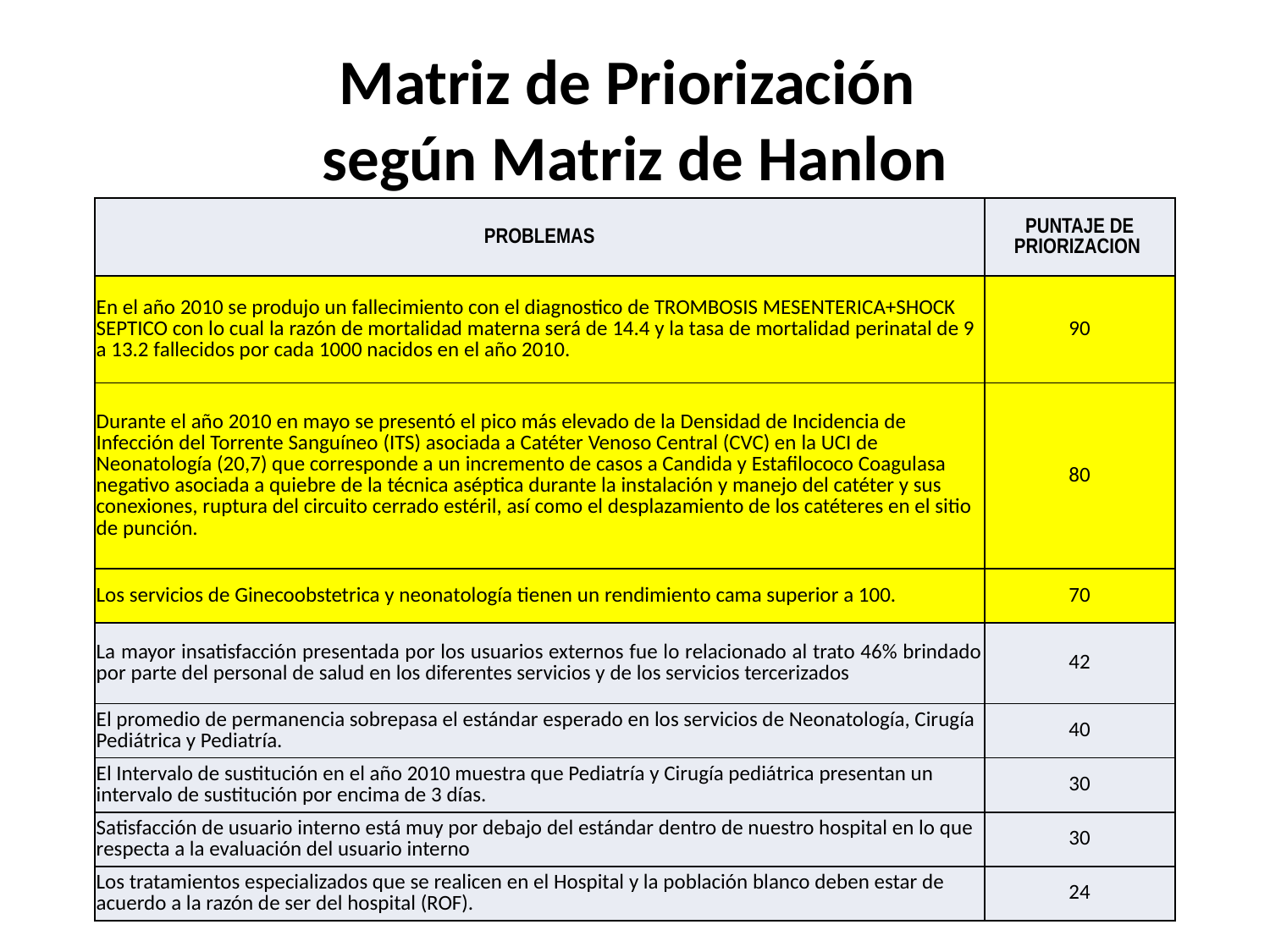

# Matriz de Priorización según Matriz de Hanlon
| PROBLEMAS | PUNTAJE DE PRIORIZACION |
| --- | --- |
| En el año 2010 se produjo un fallecimiento con el diagnostico de TROMBOSIS MESENTERICA+SHOCK SEPTICO con lo cual la razón de mortalidad materna será de 14.4 y la tasa de mortalidad perinatal de 9 a 13.2 fallecidos por cada 1000 nacidos en el año 2010. | 90 |
| Durante el año 2010 en mayo se presentó el pico más elevado de la Densidad de Incidencia de Infección del Torrente Sanguíneo (ITS) asociada a Catéter Venoso Central (CVC) en la UCI de Neonatología (20,7) que corresponde a un incremento de casos a Candida y Estafilococo Coagulasa negativo asociada a quiebre de la técnica aséptica durante la instalación y manejo del catéter y sus conexiones, ruptura del circuito cerrado estéril, así como el desplazamiento de los catéteres en el sitio de punción. | 80 |
| Los servicios de Ginecoobstetrica y neonatología tienen un rendimiento cama superior a 100. | 70 |
| La mayor insatisfacción presentada por los usuarios externos fue lo relacionado al trato 46% brindado por parte del personal de salud en los diferentes servicios y de los servicios tercerizados | 42 |
| El promedio de permanencia sobrepasa el estándar esperado en los servicios de Neonatología, Cirugía Pediátrica y Pediatría. | 40 |
| El Intervalo de sustitución en el año 2010 muestra que Pediatría y Cirugía pediátrica presentan un intervalo de sustitución por encima de 3 días. | 30 |
| Satisfacción de usuario interno está muy por debajo del estándar dentro de nuestro hospital en lo que respecta a la evaluación del usuario interno | 30 |
| Los tratamientos especializados que se realicen en el Hospital y la población blanco deben estar de acuerdo a la razón de ser del hospital (ROF). | 24 |